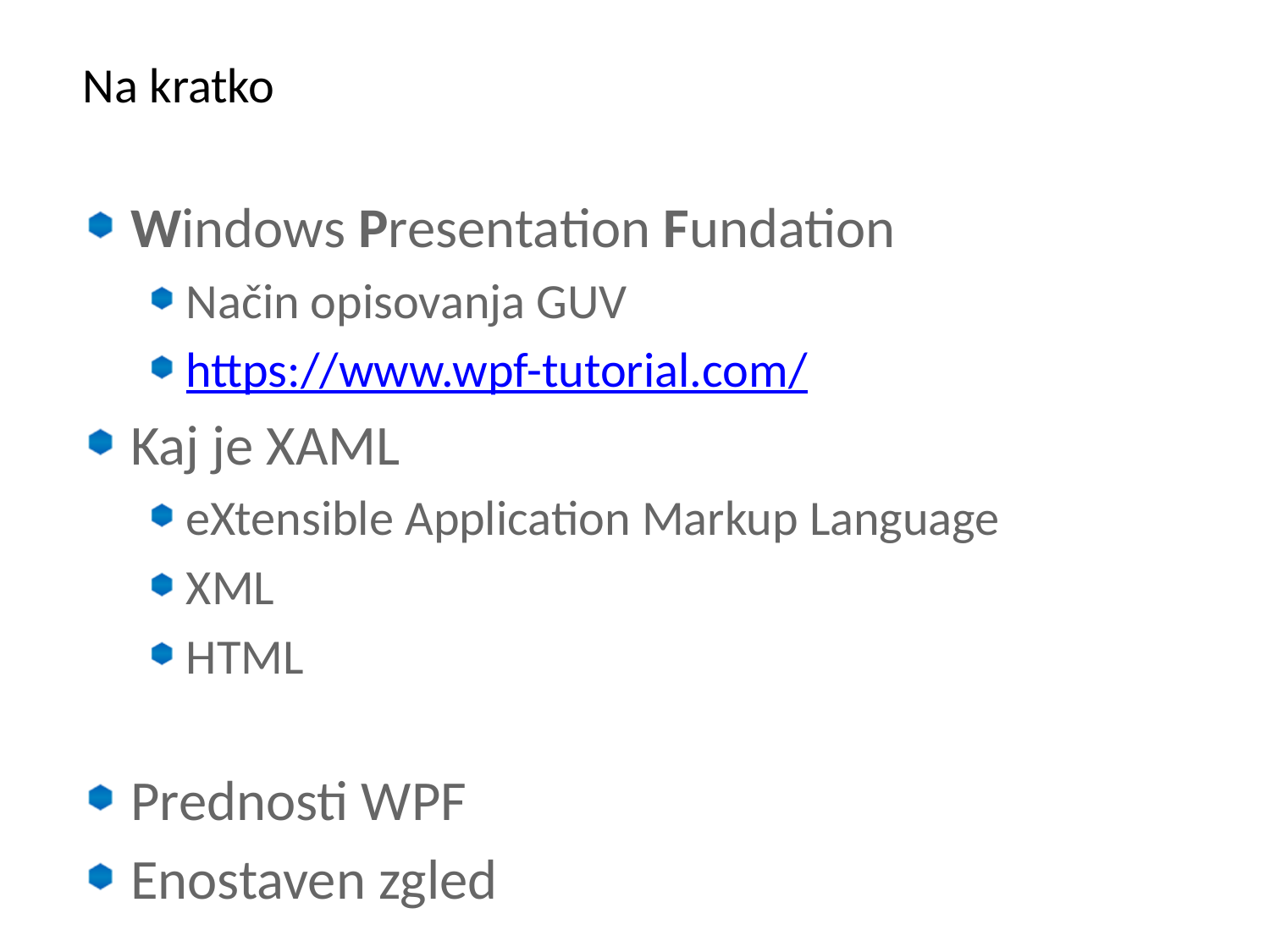

# Na kratko
Windows Presentation Fundation
Način opisovanja GUV
https://www.wpf-tutorial.com/
Kaj je XAML
eXtensible Application Markup Language
XML
HTML

Prednosti WPF
Enostaven zgled